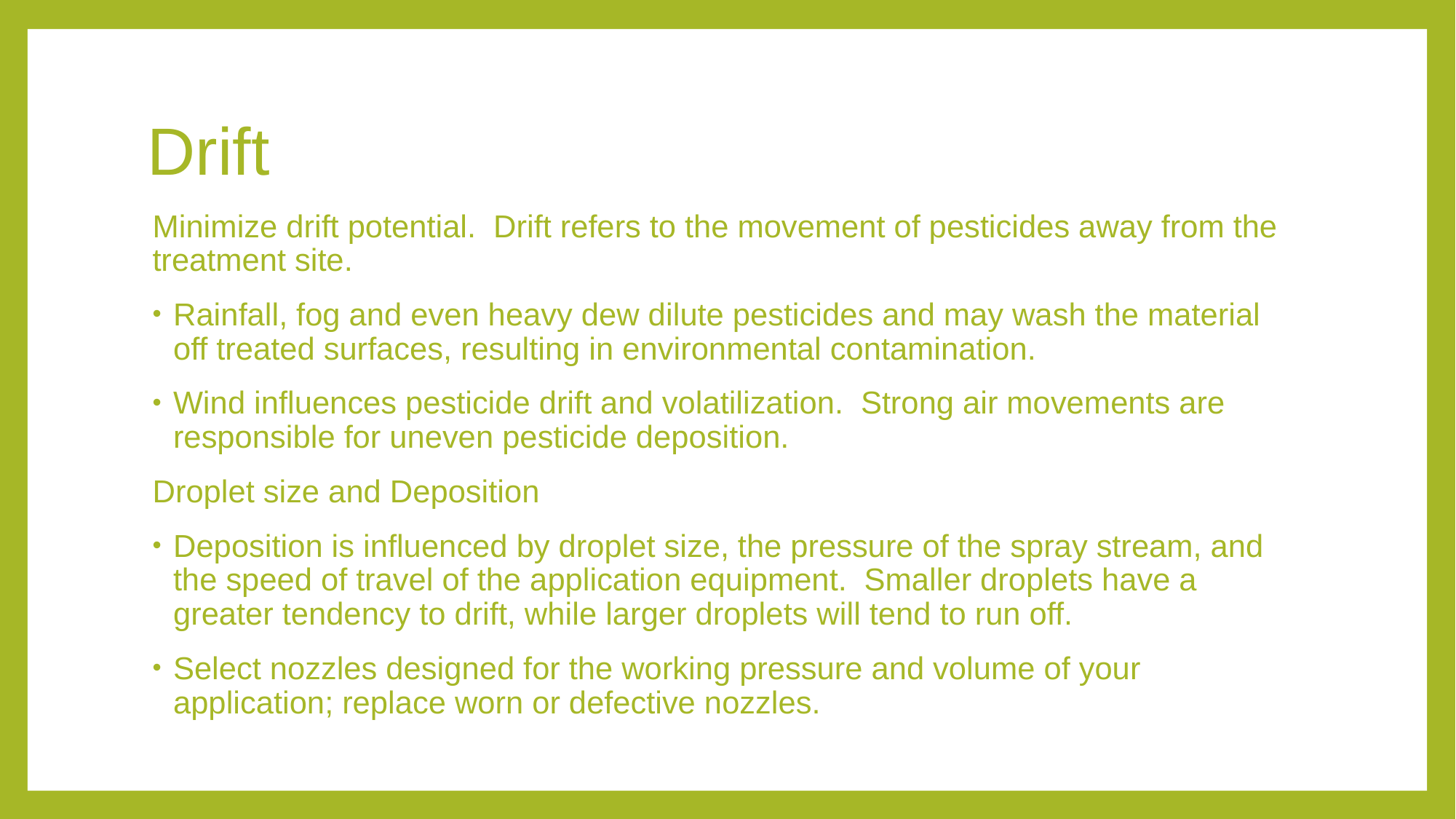

# Drift
Minimize drift potential.  Drift refers to the movement of pesticides away from the treatment site.
Rainfall, fog and even heavy dew dilute pesticides and may wash the material off treated surfaces, resulting in environmental contamination.
Wind influences pesticide drift and volatilization.  Strong air movements are responsible for uneven pesticide deposition.
Droplet size and Deposition
Deposition is influenced by droplet size, the pressure of the spray stream, and the speed of travel of the application equipment.  Smaller droplets have a greater tendency to drift, while larger droplets will tend to run off.
Select nozzles designed for the working pressure and volume of your application; replace worn or defective nozzles.